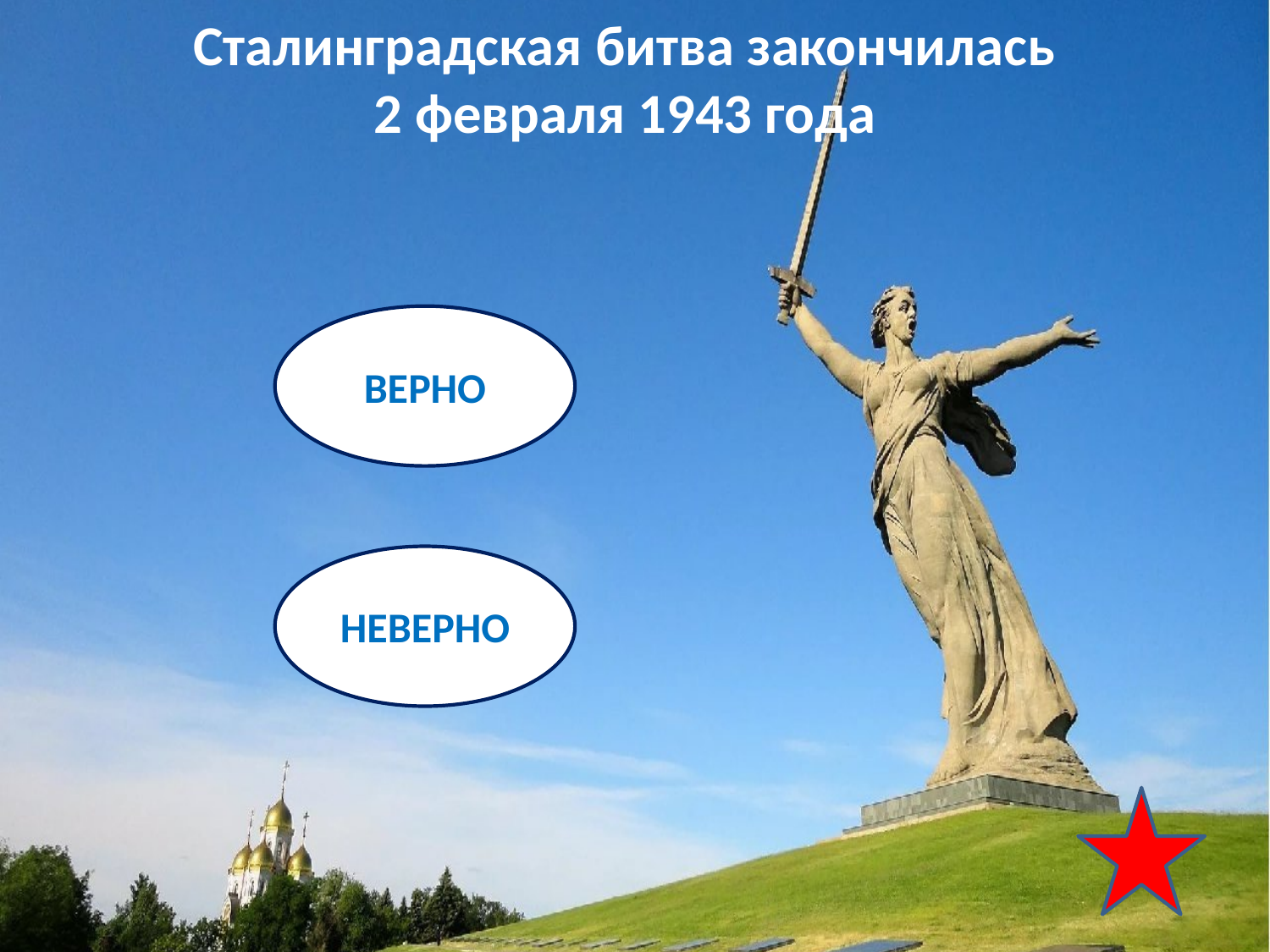

Сталинградская битва закончилась
2 февраля 1943 года
ВЕРНО
НЕВЕРНО